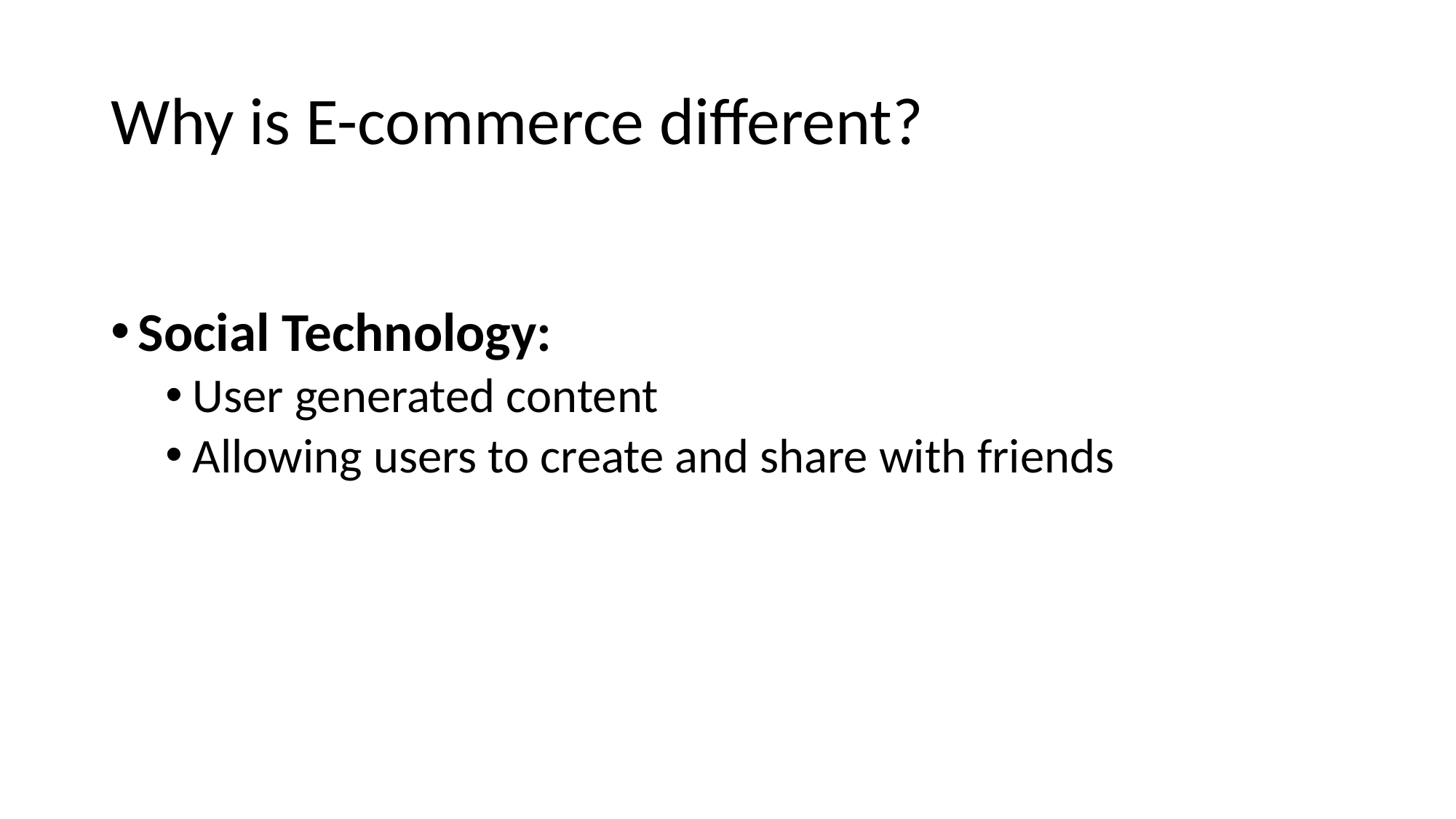

# Why is E-commerce different?

Social Technology:
User generated content
Allowing users to create and share with friends